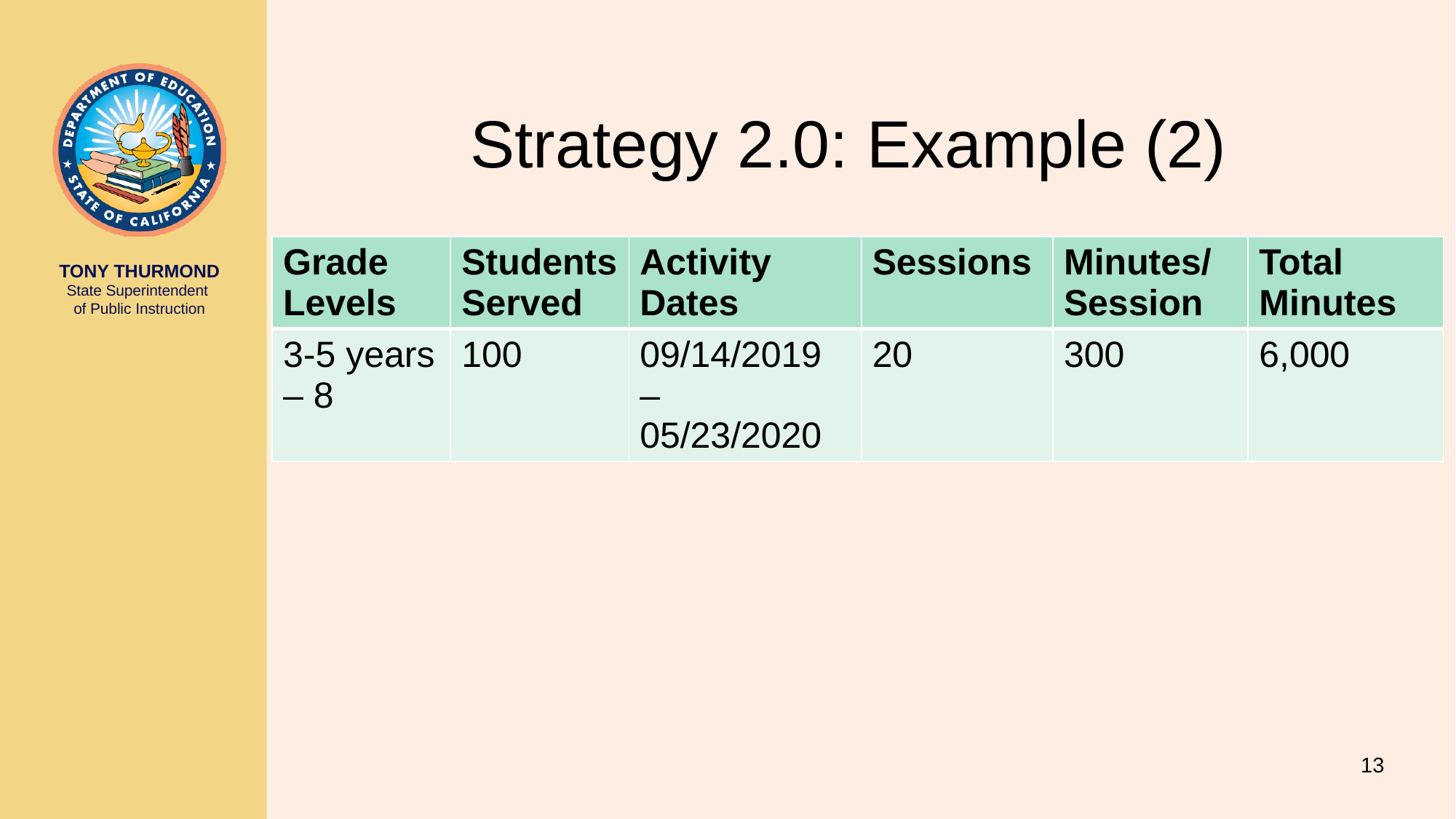

# Strategy 2.0: Example (2)
| Grade Levels | Students Served | Activity Dates | Sessions | Minutes/ Session | Total Minutes |
| --- | --- | --- | --- | --- | --- |
| 3-5 years – 8 | 100 | 09/14/2019 – 05/23/2020 | 20 | 300 | 6,000 |
13